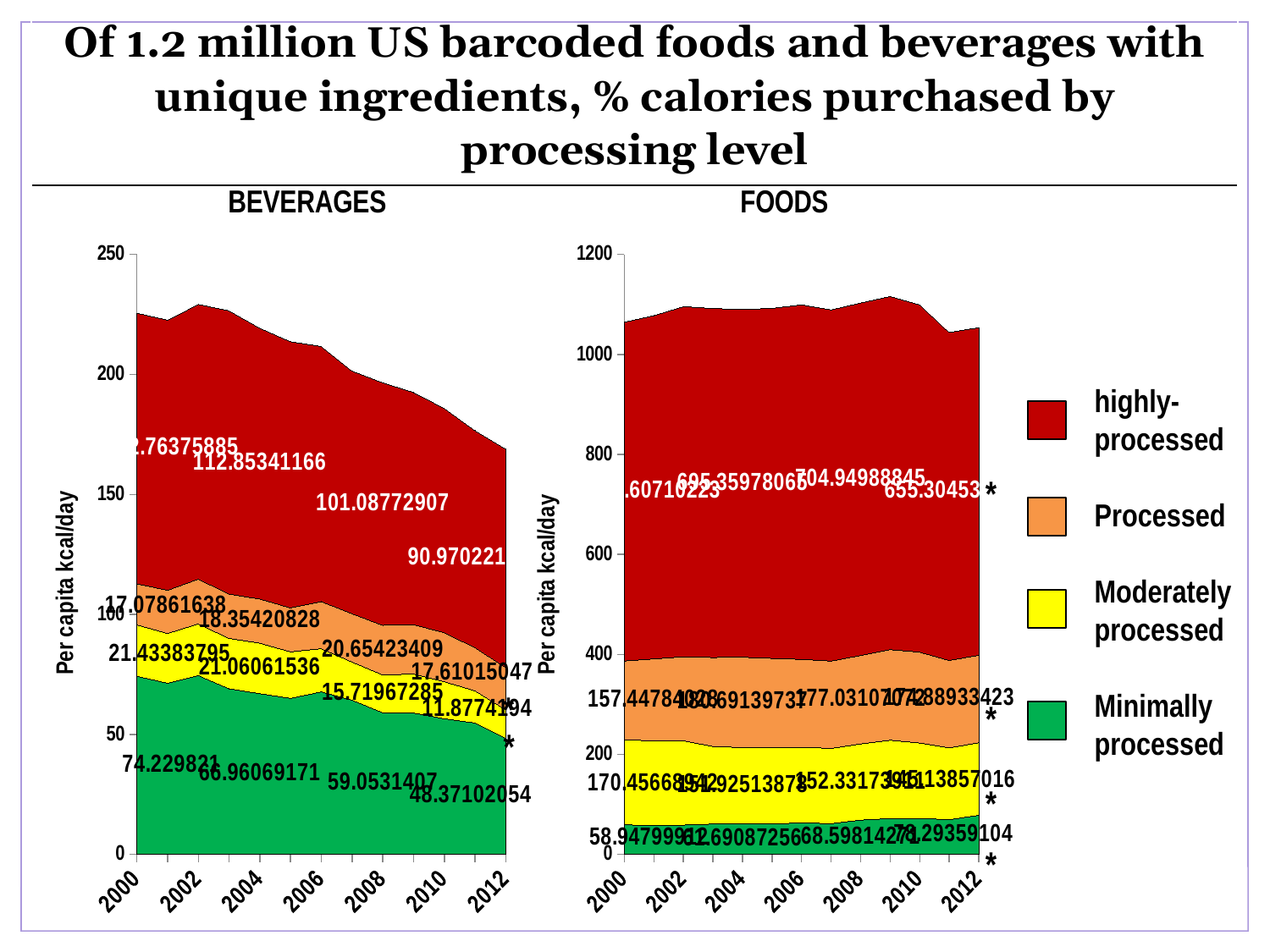

| Of 1.2 million US barcoded foods and beverages with unique ingredients, % calories purchased by processing level |
| --- |

### Chart:

| Category | Minimally processed | Moderately processed | Processed | Ultra-processed |
|---|---|---|---|---|
| 2000 | 74.229821 | 21.43383795 | 17.07861638 | 112.76375885 |
| 2001 | 71.33316141 | 20.71280866 | 18.01819259 | 112.55974601 |
| 2002 | 74.54117005 | 21.53529954 | 18.63986807 | 114.43503135 |
| 2003 | 69.01085849 | 20.99679786 | 18.46132324 | 118.03168384 |
| 2004 | 66.96069171 | 21.06061536 | 18.35420828 | 112.85341166 |
| 2005 | 65.0032301 | 19.39492641 | 18.30751681 | 110.90865612 |
| 2006 | 67.73055679 | 17.994264 | 19.60457582 | 106.28326233 |
| 2007 | 64.25929922 | 15.91808255 | 20.11962373 | 101.09009978 |
| 2008 | 59.0531407 | 15.71967285 | 20.65423409 | 101.08772907 |
| 2009 | 58.90781247 | 16.2108985 | 20.60622951 | 96.77009463 |
| 2010 | 56.50559447 | 15.46060008 | 20.41965989 | 93.44732045 |
| 2011 | 54.75087185 | 13.39183005 | 17.97085851 | 90.43148059 |
| 2012 | 48.37102054 | 11.8774194 | 17.61015047 | 90.97022183 |

### Chart:

| Category | Minimally processed | Moderately processed | Processed | Ultra-processed |
|---|---|---|---|---|
| 2000 | 58.94799912 | 170.45668942 | 157.44784028 | 677.60710223 |
| 2001 | 58.19703774 | 168.60741205 | 164.23600261 | 686.54691169 |
| 2002 | 58.64265818 | 168.56603089 | 167.91827525 | 700.48326453 |
| 2003 | 60.69038251 | 155.2494042 | 177.81373121 | 698.08731408 |
| 2004 | 61.69087256 | 151.92513878 | 180.69139737 | 695.35978065 |
| 2005 | 60.98161368 | 153.01185092 | 177.99185259 | 700.08624768 |
| 2006 | 62.95546722 | 151.3723891 | 175.7015613 | 709.18090015 |
| 2007 | 61.63043425 | 150.30838402 | 174.71869478 | 702.32046851 |
| 2008 | 68.59814271 | 152.33173911 | 177.03107072 | 704.94988845 |
| 2009 | 71.68132749 | 156.70969612 | 181.14179873 | 706.36269717 |
| 2010 | 72.03734201 | 150.78587946 | 181.70070309 | 694.64906089 |
| 2011 | 69.49313805 | 143.56888183 | 174.81888116 | 655.92120876 |
| 2012 | 78.29359104 | 145.13857016 | 174.88933423 | 655.30453389 |
highly-
processed

Processed

Moderately
processed

Minimally
processed

*
*
*
*
*
*